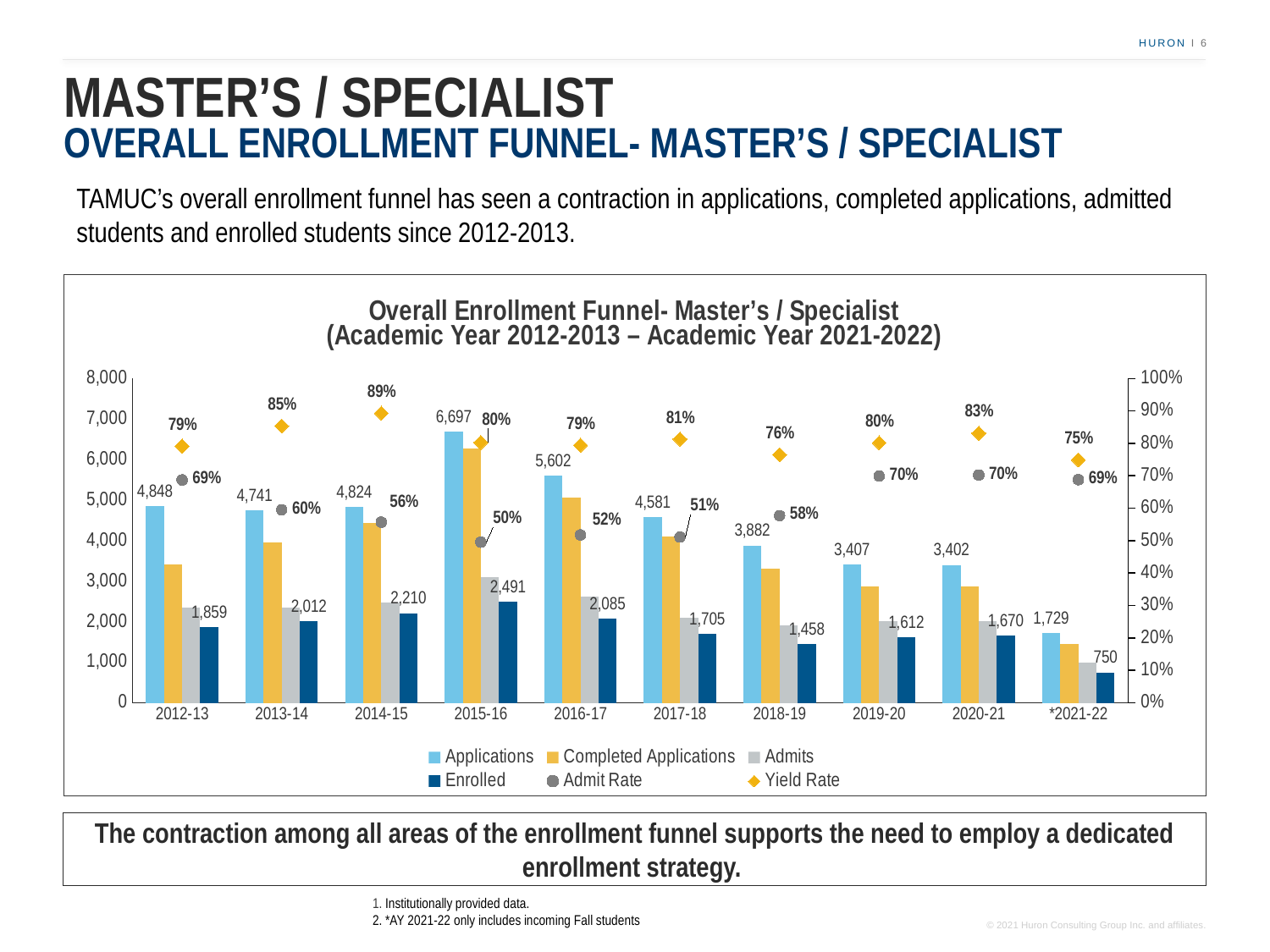

# MASTER’S / SPECIALIST
OVERALL ENROLLMENT FUNNEL- MASTER’S / SPECIALIST
TAMUC’s overall enrollment funnel has seen a contraction in applications, completed applications, admitted students and enrolled students since 2012-2013.

### Chart: Overall Enrollment Funnel- Master’s / Specialist
(Academic Year 2012-2013 – Academic Year 2021-2022)

| Category | Applications | Completed Applications | Admits | Enrolled | Admit Rate | Yield Rate |
|---|---|---|---|---|---|---|
| 2012-13 | 4848.0 | 3418.0 | 2349.0 | 1859.0 | 0.68724400234055 | 0.7914005959982972 |
| 2013-14 | 4741.0 | 3960.0 | 2357.0 | 2012.0 | 0.5952020202020202 | 0.8536274925753076 |
| 2014-15 | 4824.0 | 4442.0 | 2475.0 | 2210.0 | 0.5571814497973886 | 0.8929292929292929 |
| 2015-16 | 6697.0 | 6267.0 | 3103.0 | 2491.0 | 0.495133237593745 | 0.8027715114405414 |
| 2016-17 | 5602.0 | 5072.0 | 2625.0 | 2085.0 | 0.5175473186119873 | 0.7942857142857143 |
| 2017-18 | 4581.0 | 4103.0 | 2097.0 | 1705.0 | 0.5110894467462832 | 0.8130662851692895 |
| 2018-19 | 3882.0 | 3302.0 | 1906.0 | 1458.0 | 0.5772259236826166 | 0.7649527806925498 |
| 2019-20 | 3407.0 | 2877.0 | 2011.0 | 1612.0 | 0.6989920055613487 | 0.8015912481352561 |
| 2020-21 | 3402.0 | 2860.0 | 2009.0 | 1670.0 | 0.7024475524475524 | 0.8312593330014932 |
| *2021-22 | 1729.0 | 1455.0 | 1001.0 | 750.0 | 0.6879725085910653 | 0.7492507492507493 |
The contraction among all areas of the enrollment funnel supports the need to employ a dedicated enrollment strategy.
1. Institutionally provided data.
2. *AY 2021-22 only includes incoming Fall students